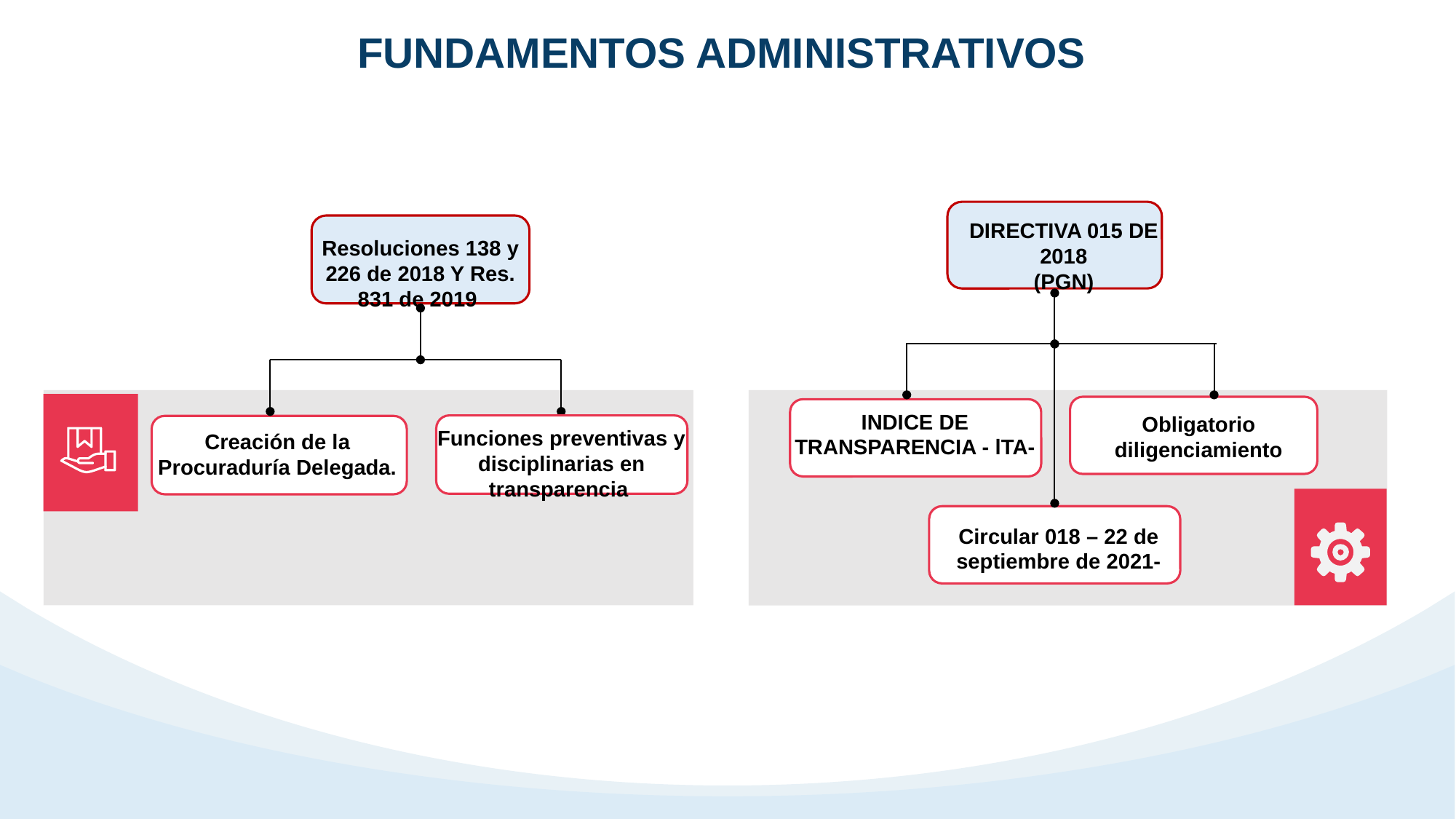

FUNDAMENTOS ADMINISTRATIVOS

DIRECTIVA 015 DE 2018
(PGN)

Resoluciones 138 y 226 de 2018 Y Res. 831 de 2019

Funciones preventivas y disciplinarias en transparencia
Creación de la Procuraduría Delegada.
01

INDICE DE
TRANSPARENCIA - lTA-
Obligatorio
diligenciamiento

Circular 018 – 22 de septiembre de 2021-